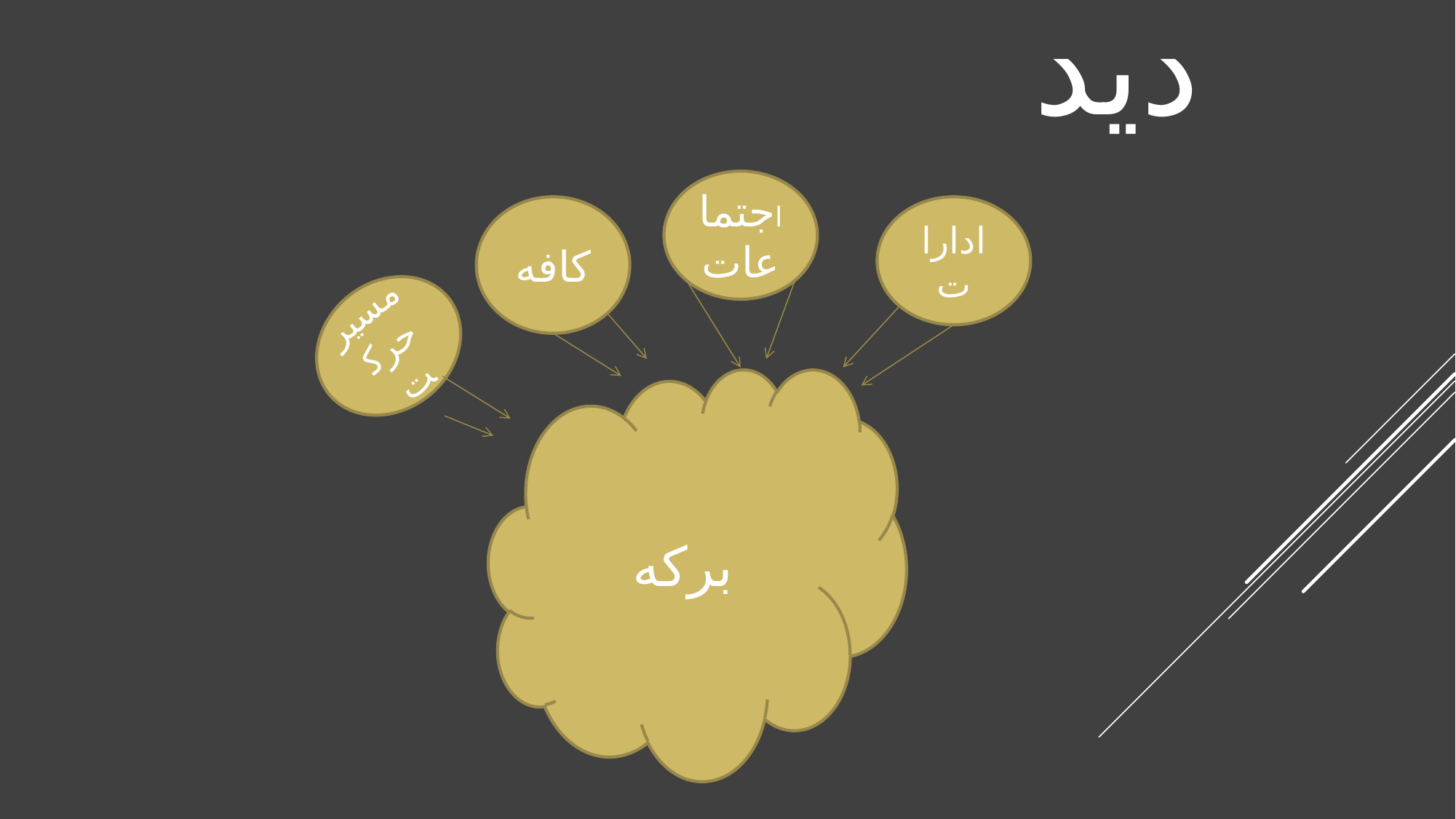

دید
اجتماعات
کافه
ادارات
مسیر حرکت
برکه